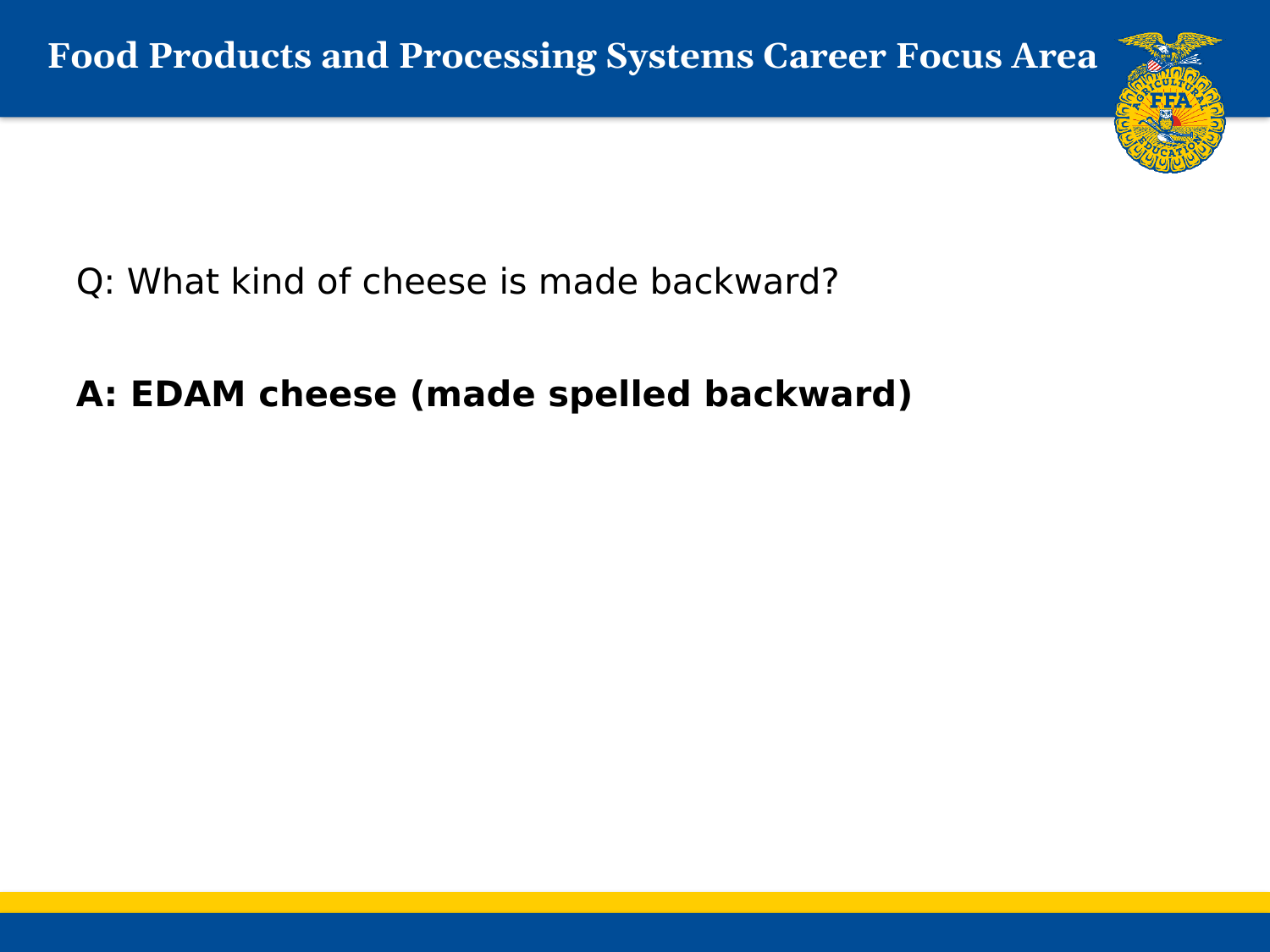

# Food Products and Processing Systems Career Focus Area
Q: What kind of cheese is made backward?

A: EDAM cheese (made spelled backward)